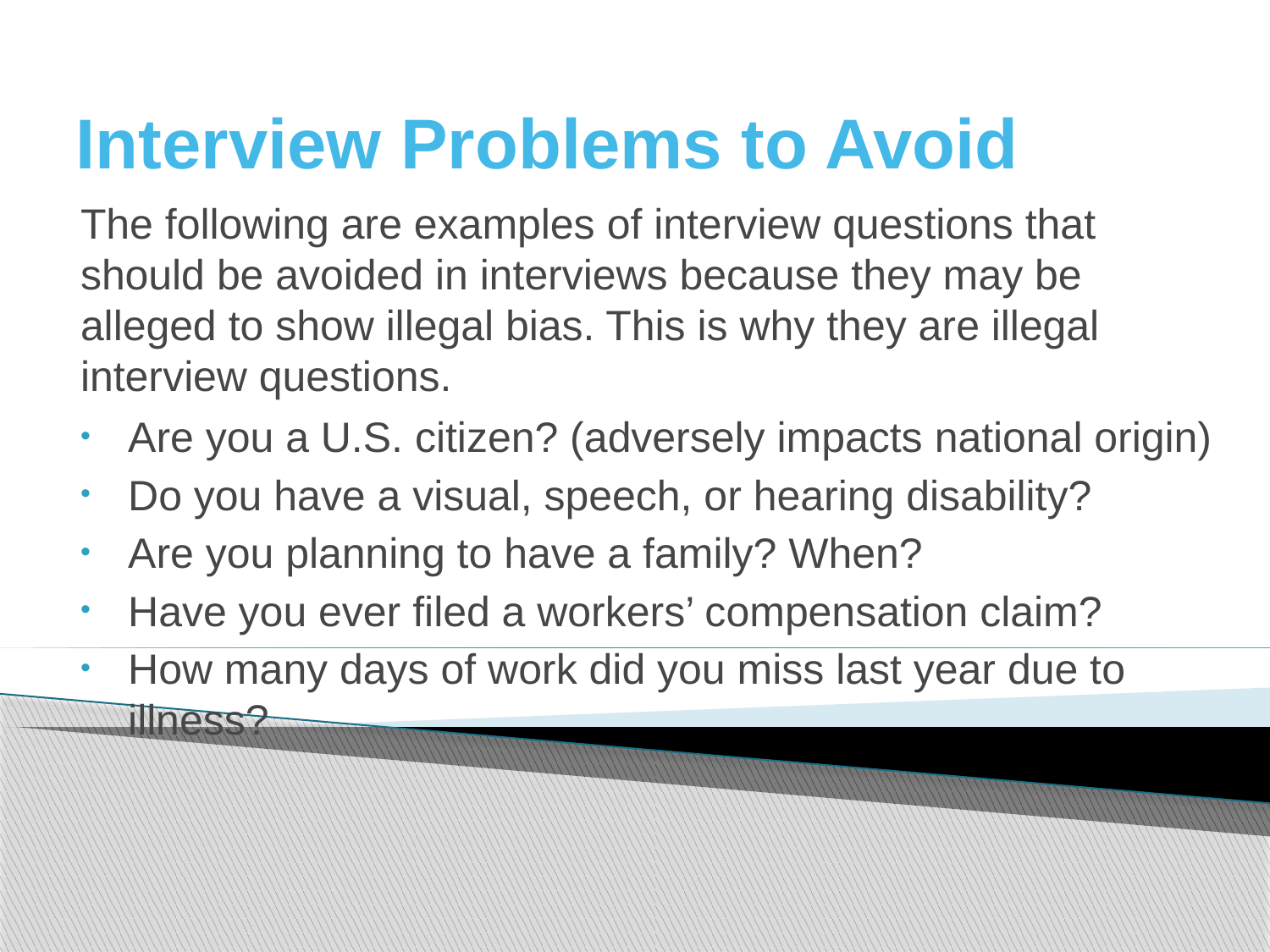

# Interview Problems to Avoid
The following are examples of interview questions that should be avoided in interviews because they may be alleged to show illegal bias. This is why they are illegal interview questions.
Are you a U.S. citizen? (adversely impacts national origin)
Do you have a visual, speech, or hearing disability?
Are you planning to have a family? When?
Have you ever filed a workers’ compensation claim?
How many days of work did you miss last year due to illness?